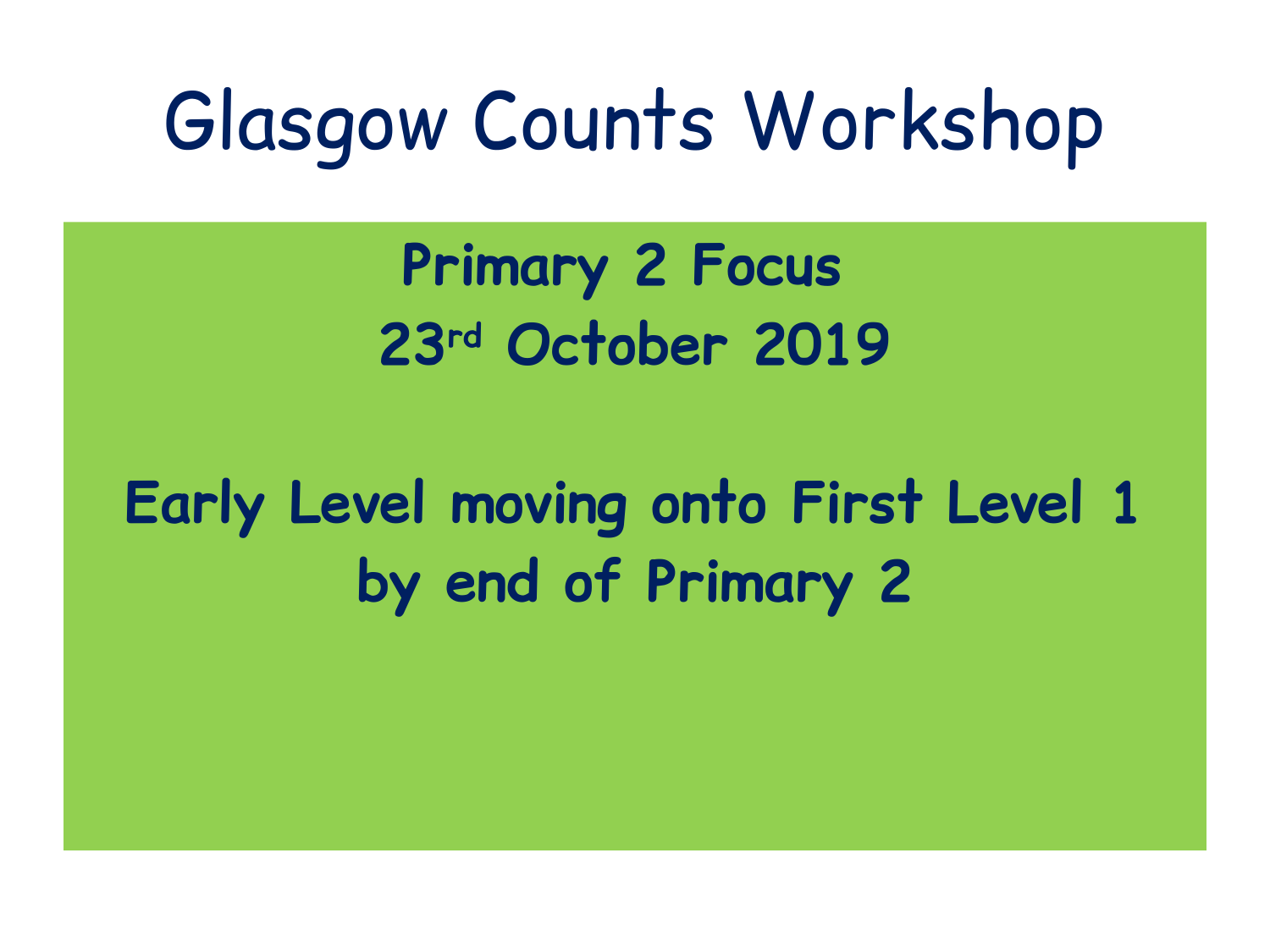

# Glasgow Counts Workshop
Primary 2 Focus
23rd October 2019

Early Level moving onto First Level 1
by end of Primary 2